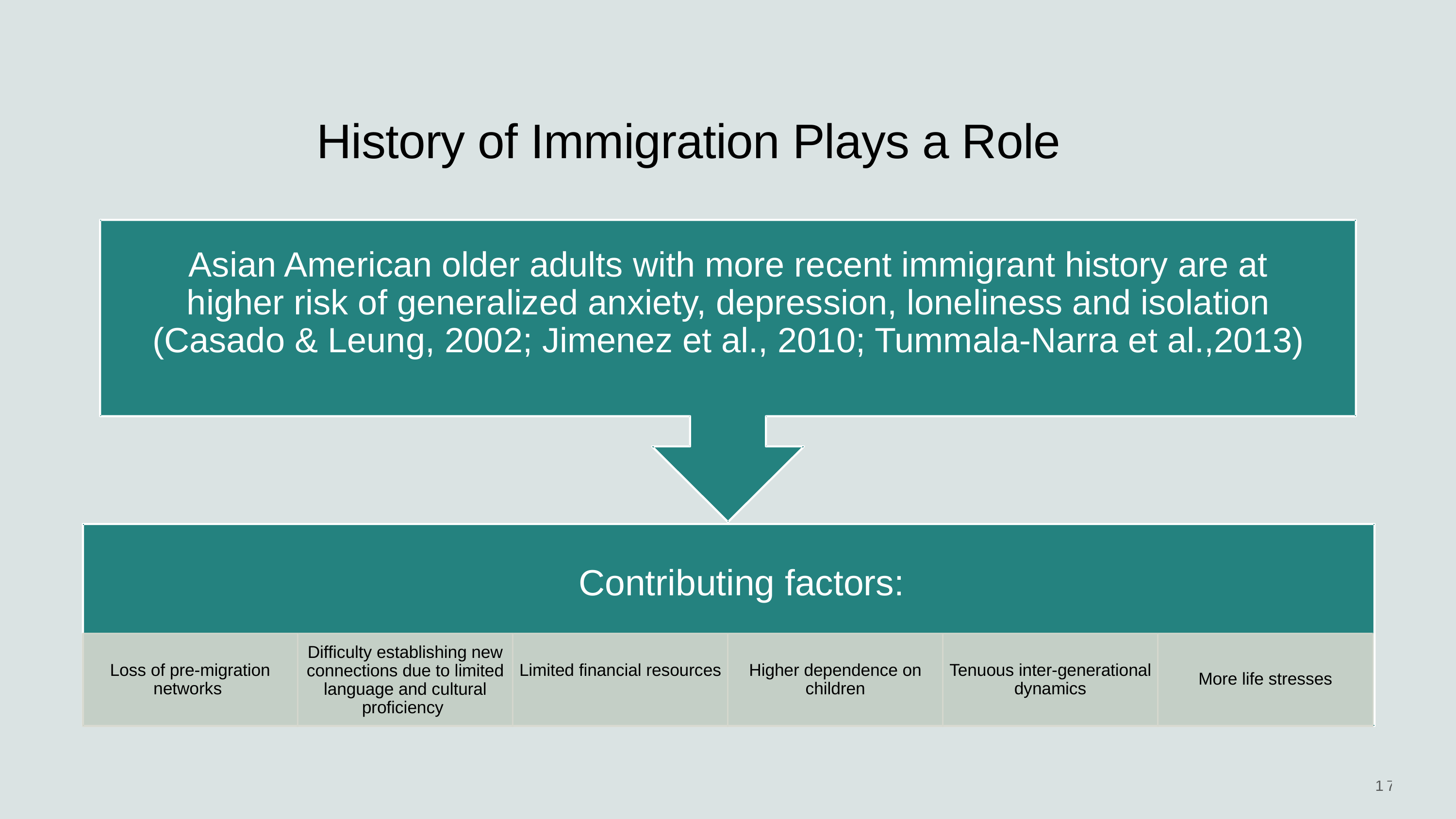

History of Immigration Plays a Role

Asian American older adults with more recent immigrant history are at higher risk of generalized anxiety, depression, loneliness and isolation (Casado & Leung, 2002; Jimenez et al., 2010; Tummala-Narra et al.,2013)

Contributing factors:

Difficulty establishing new connections due to limited language and cultural proficiency
Loss of pre-migration networks
Limited financial resources
Higher dependence on children
Tenuous inter-generational dynamics
More life stresses
17